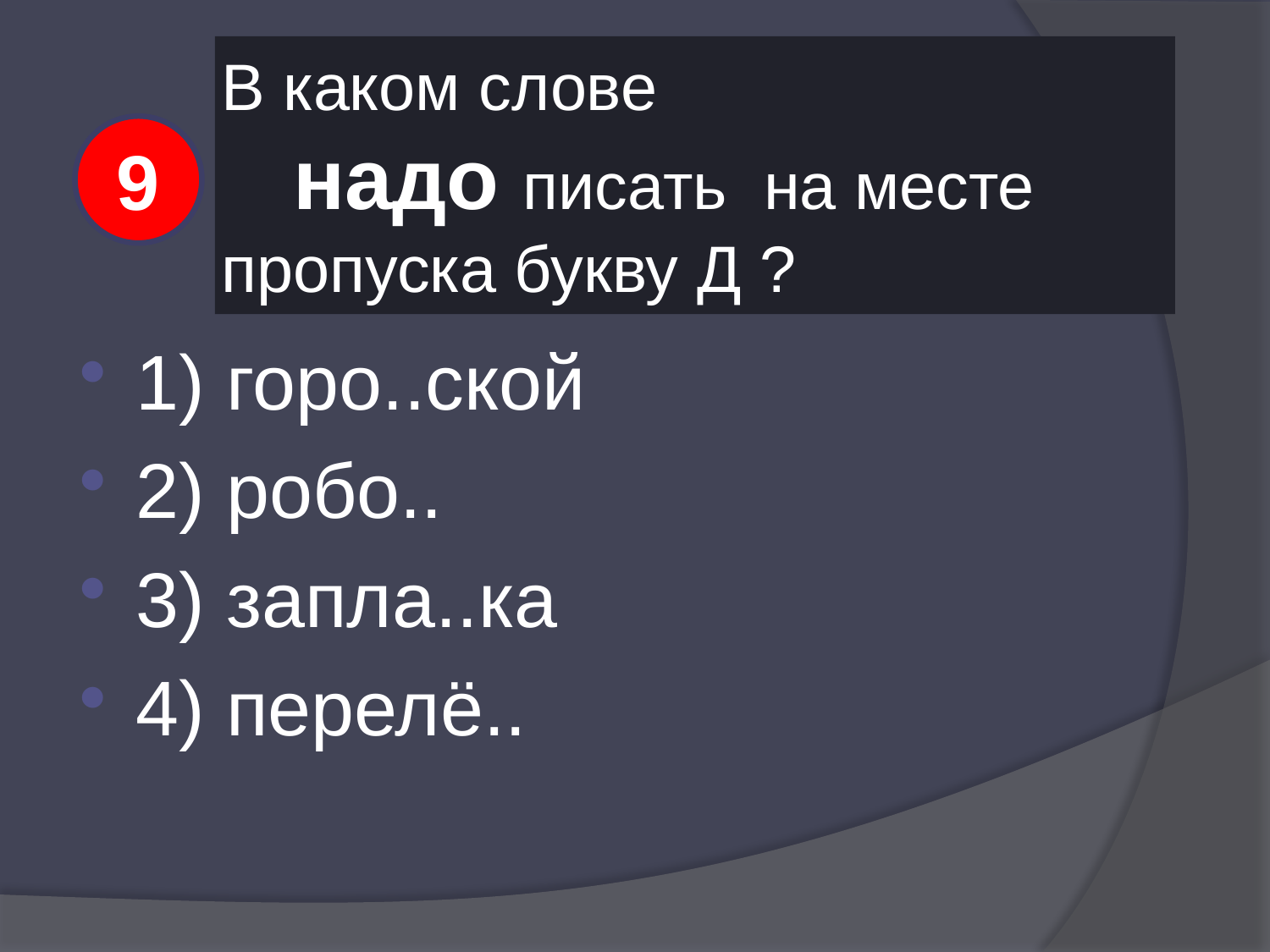

# В каком слове надо писать  на месте пропуска букву Д ?
9
1) горо..ской
2) робо..
3) запла..ка
4) перелё..